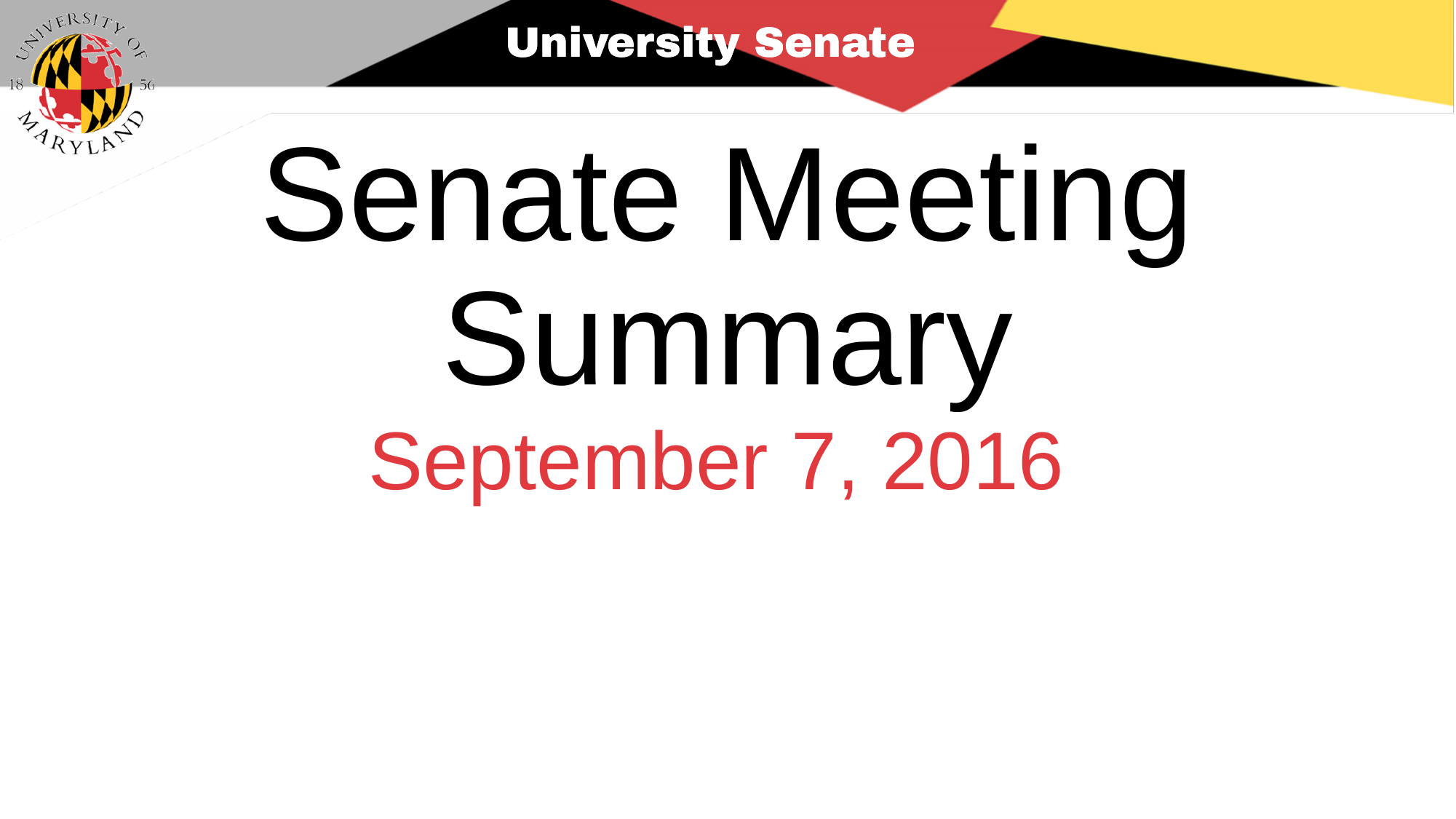

University Senate
# Senate Meeting Summary
September 7, 2016